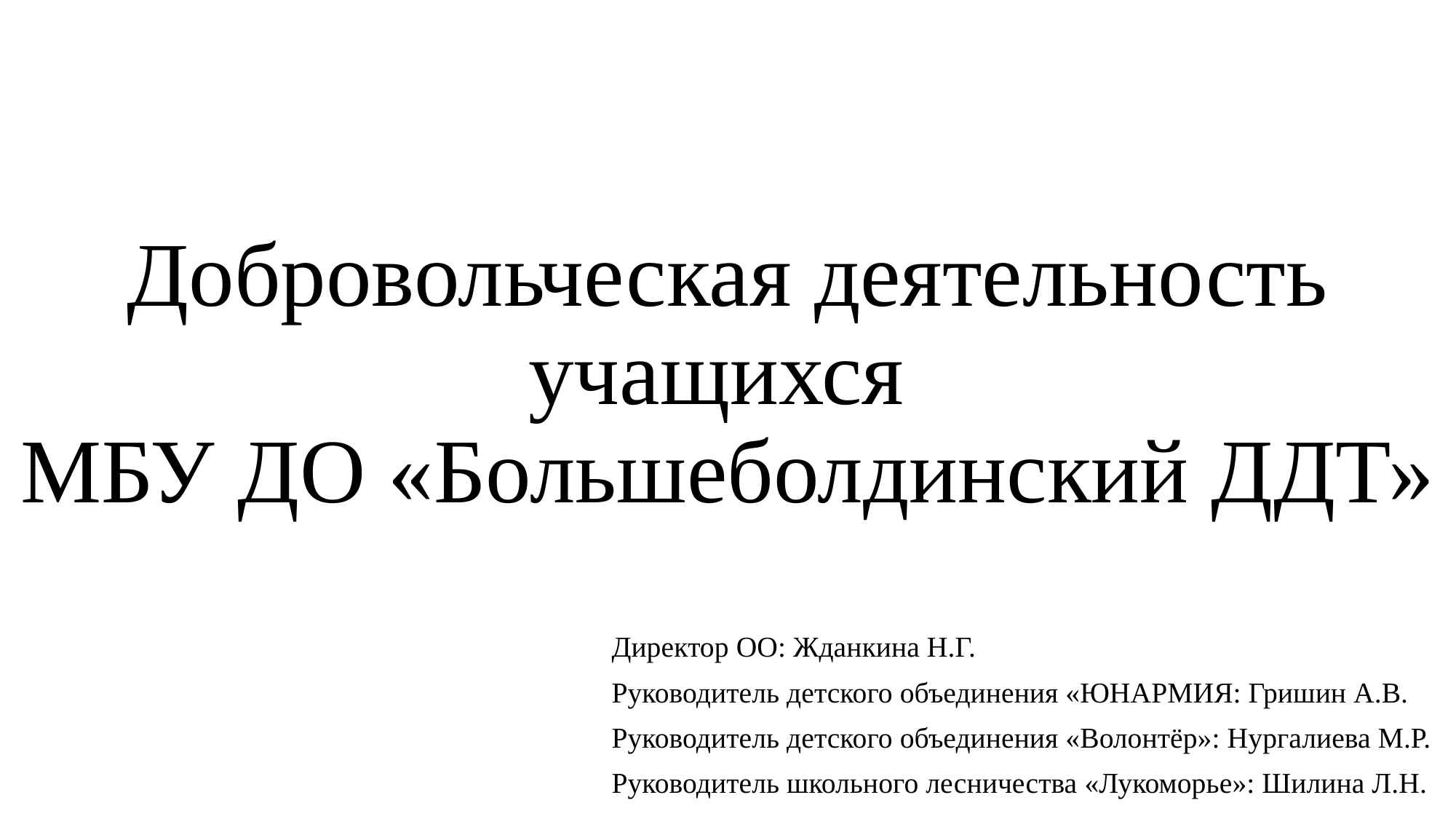

# Добровольческая деятельность учащихся МБУ ДО «Большеболдинский ДДТ»
Директор ОО: Жданкина Н.Г.
Руководитель детского объединения «ЮНАРМИЯ: Гришин А.В.
Руководитель детского объединения «Волонтёр»: Нургалиева М.Р.
Руководитель школьного лесничества «Лукоморье»: Шилина Л.Н.